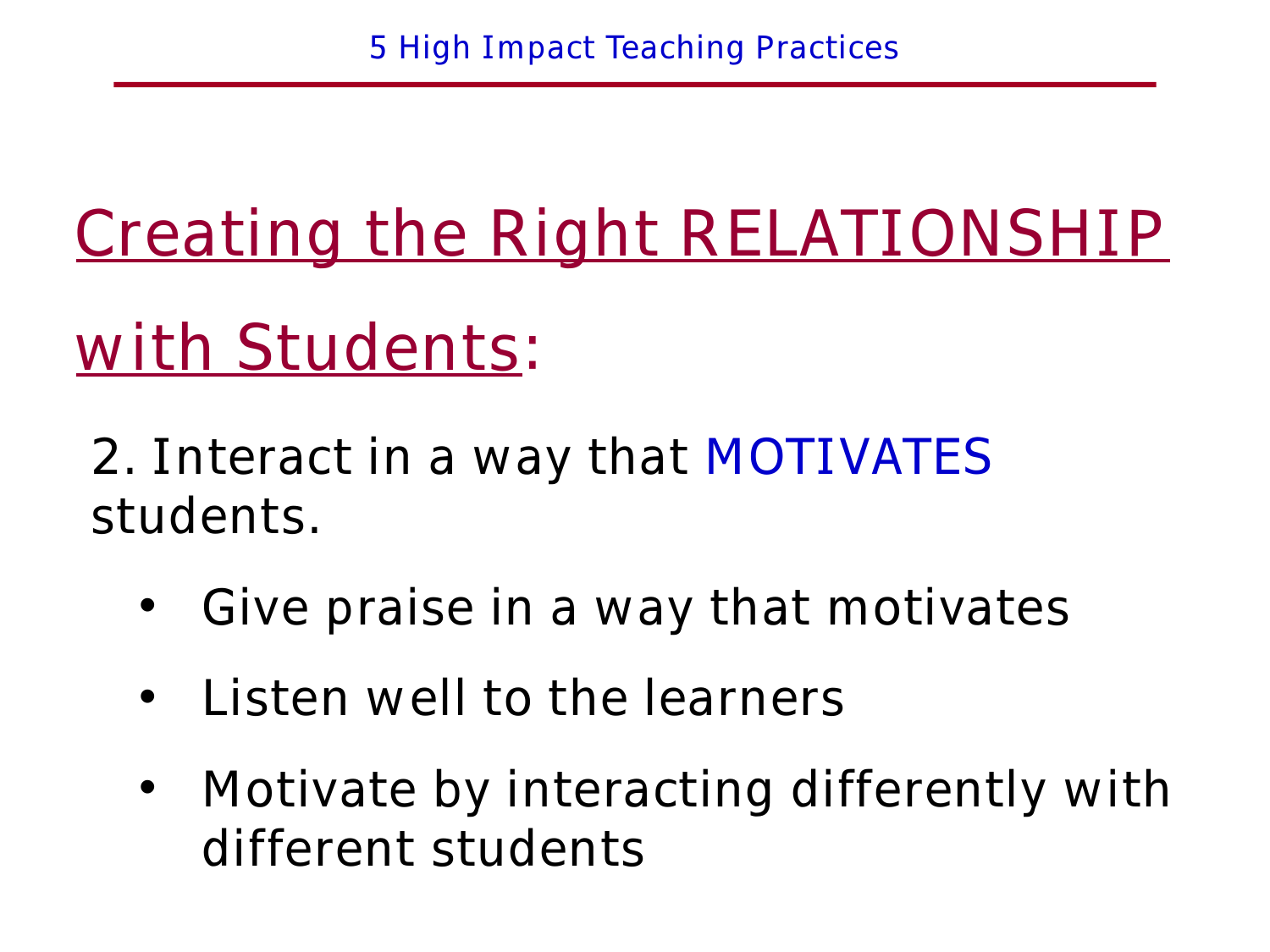

Creating the Right RELATIONSHIP with Students:
2. Interact in a way that MOTIVATES students.
Give praise in a way that motivates
Listen well to the learners
Motivate by interacting differently with different students